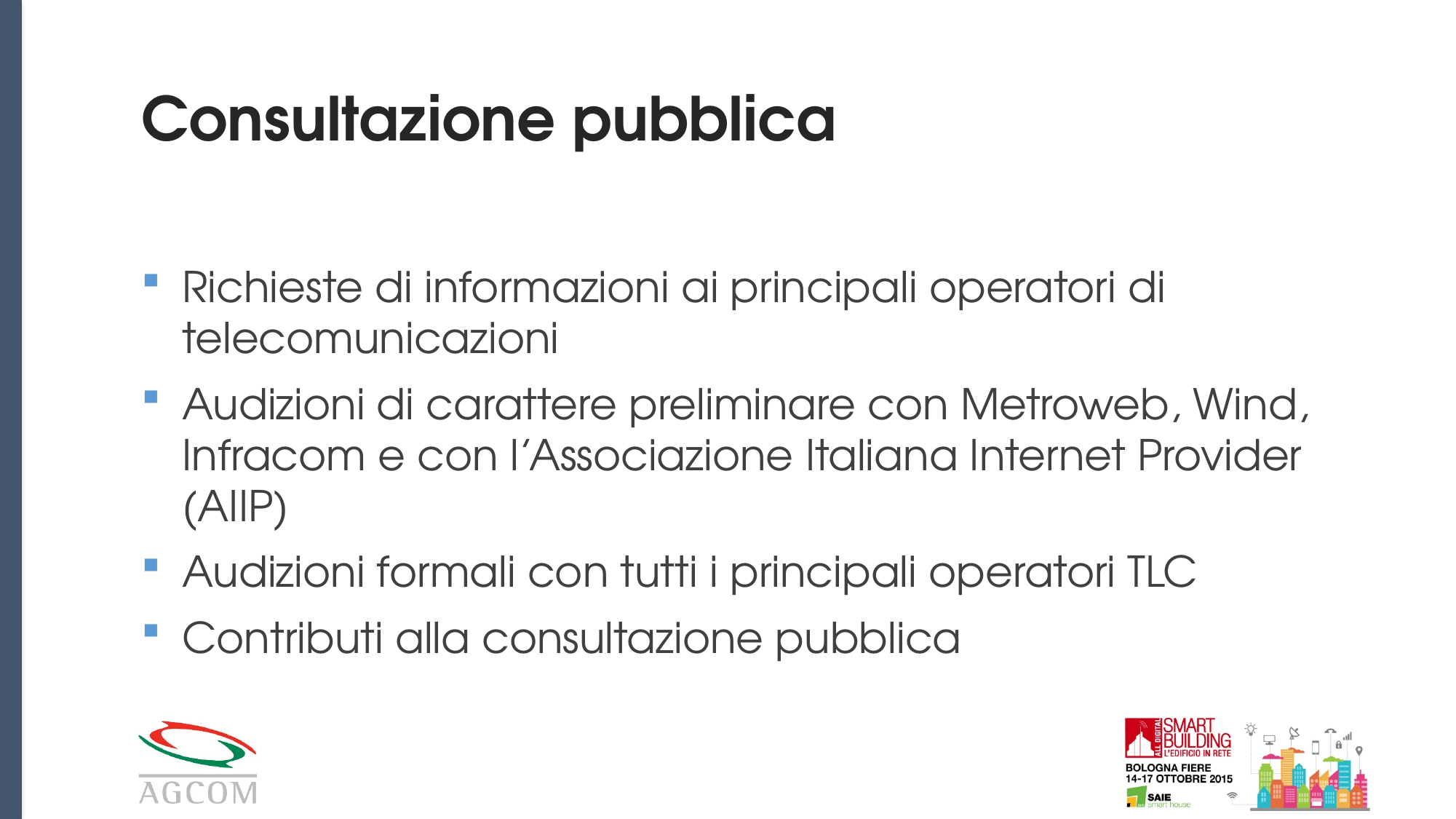

# Consultazione pubblica
Richieste di informazioni ai principali operatori di telecomunicazioni
Audizioni di carattere preliminare con Metroweb, Wind, Infracom e con l’Associazione Italiana Internet Provider (AIIP)
Audizioni formali con tutti i principali operatori TLC
Contributi alla consultazione pubblica